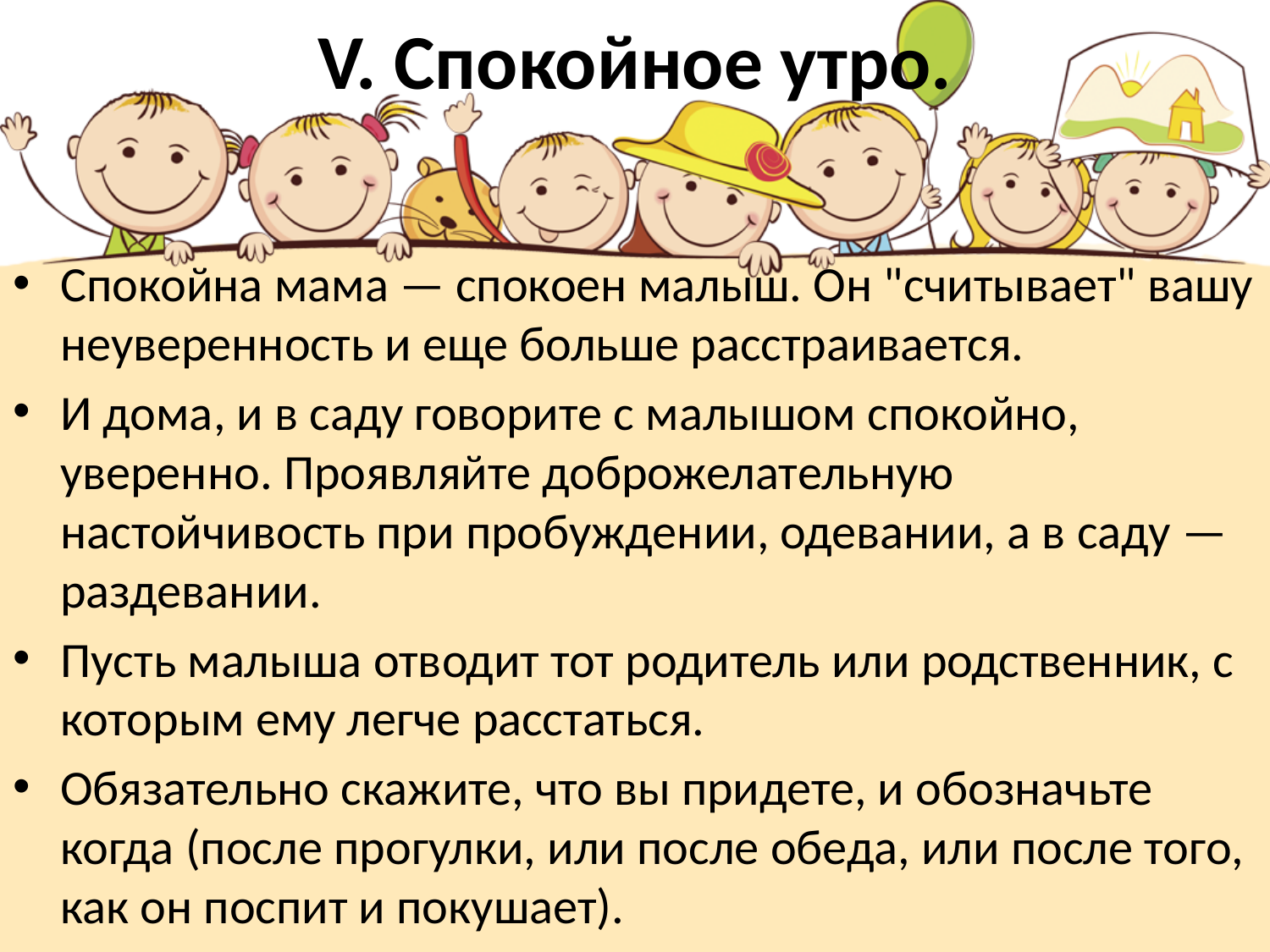

# V. Спокойное утро.
Спокойна мама — спокоен малыш. Он "считывает" вашу неуверенность и еще больше расстраивается.
И дома, и в саду говорите с малышом спокойно, уверенно. Проявляйте доброжелательную настойчивость при пробуждении, одевании, а в саду — раздевании.
Пусть малыша отводит тот родитель или родственник, с которым ему легче расстаться.
Обязательно скажите, что вы придете, и обозначьте когда (после прогулки, или после обеда, или после того, как он поспит и покушает).